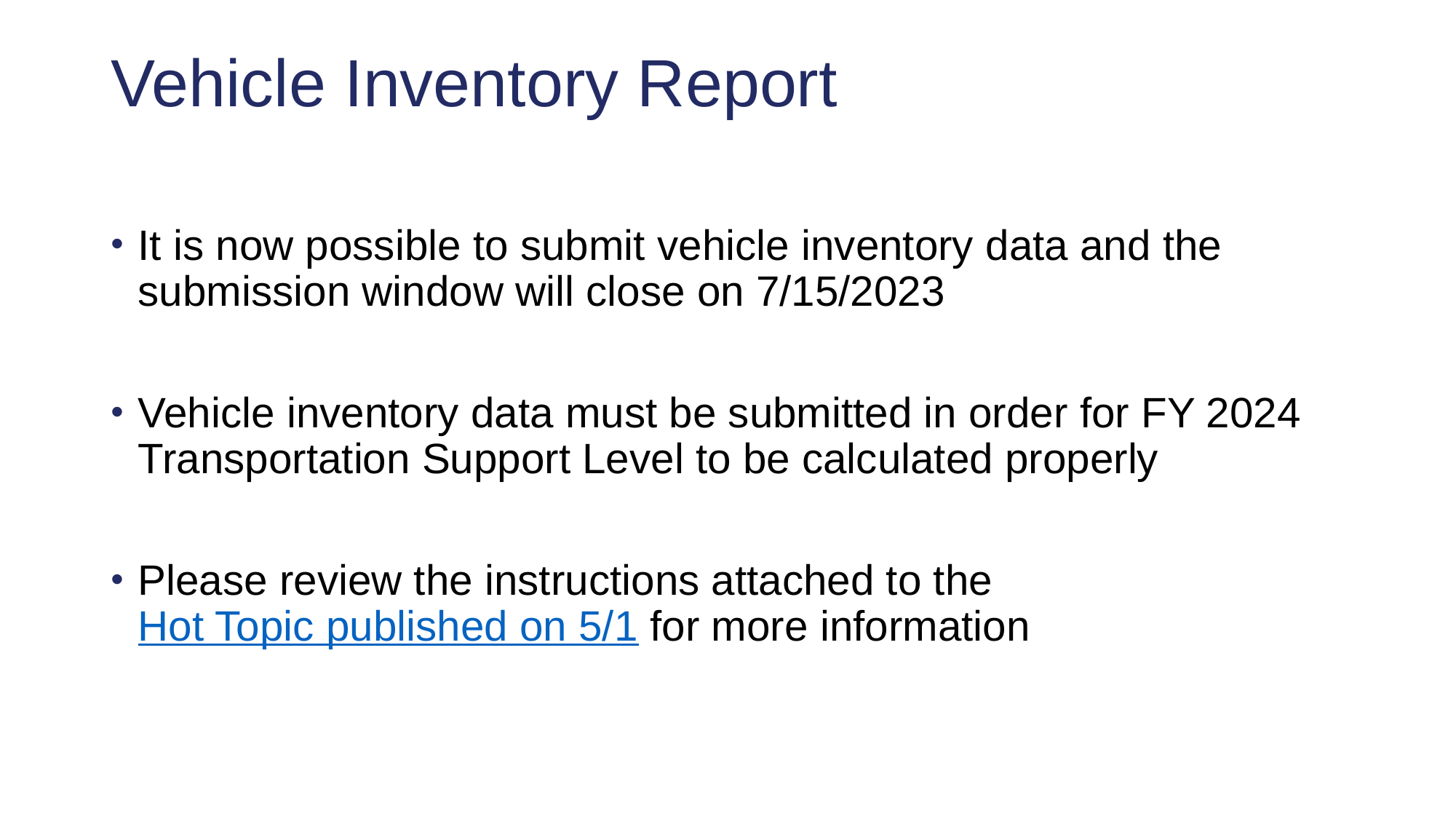

# Vehicle Inventory Report
It is now possible to submit vehicle inventory data and the submission window will close on 7/15/2023

Vehicle inventory data must be submitted in order for FY 2024 Transportation Support Level to be calculated properly

Please review the instructions attached to the Hot Topic published on 5/1 for more information